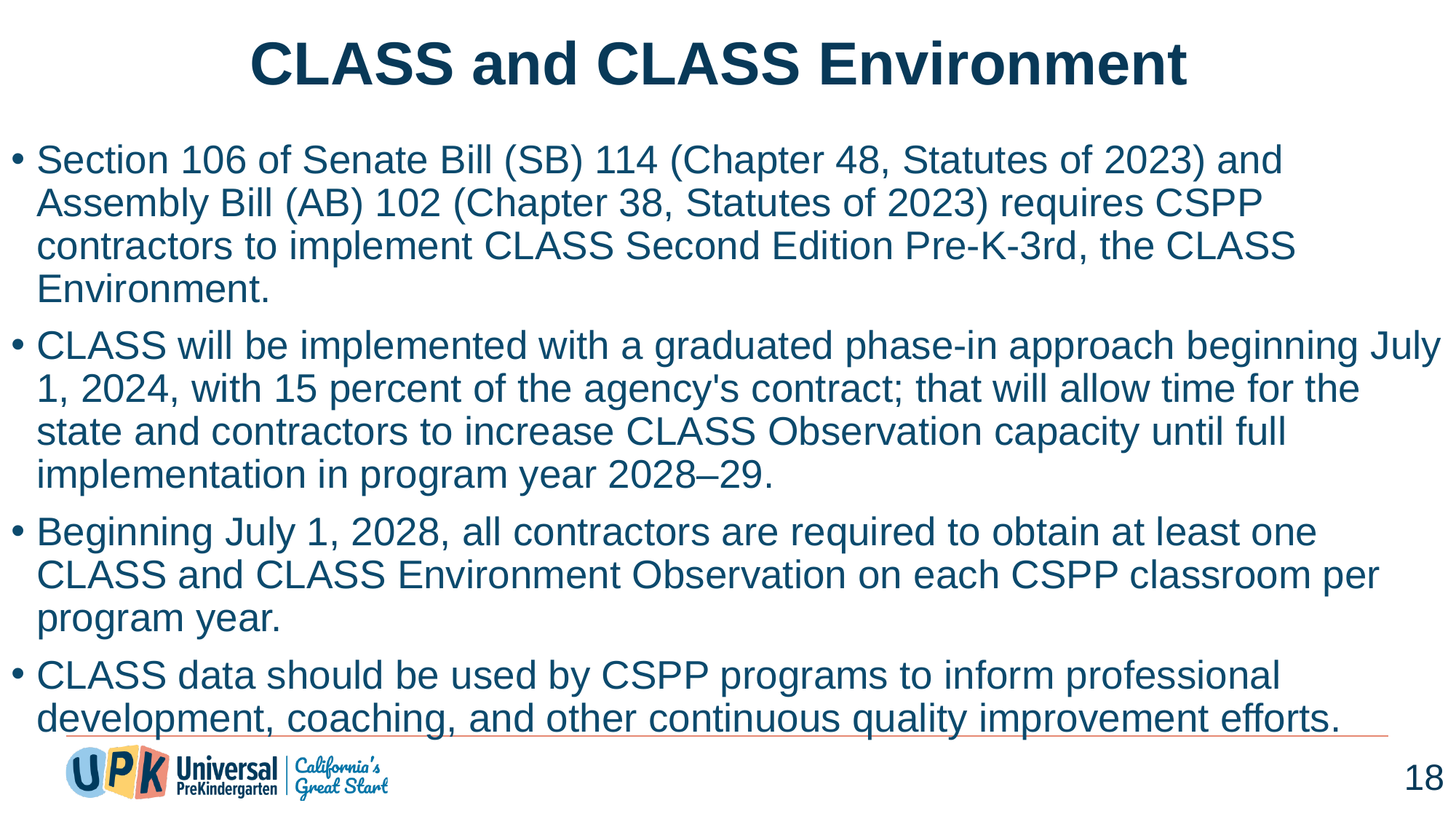

# CLASS and CLASS Environment
Section 106 of Senate Bill (SB) 114 (Chapter 48, Statutes of 2023) and Assembly Bill (AB) 102 (Chapter 38, Statutes of 2023) requires CSPP contractors to implement CLASS Second Edition Pre-K-3rd, the CLASS Environment.
CLASS will be implemented with a graduated phase-in approach beginning July 1, 2024, with 15 percent of the agency's contract; that will allow time for the state and contractors to increase CLASS Observation capacity until full implementation in program year 2028–29.
Beginning July 1, 2028, all contractors are required to obtain at least one CLASS and CLASS Environment Observation on each CSPP classroom per program year.
CLASS data should be used by CSPP programs to inform professional development, coaching, and other continuous quality improvement efforts.

18